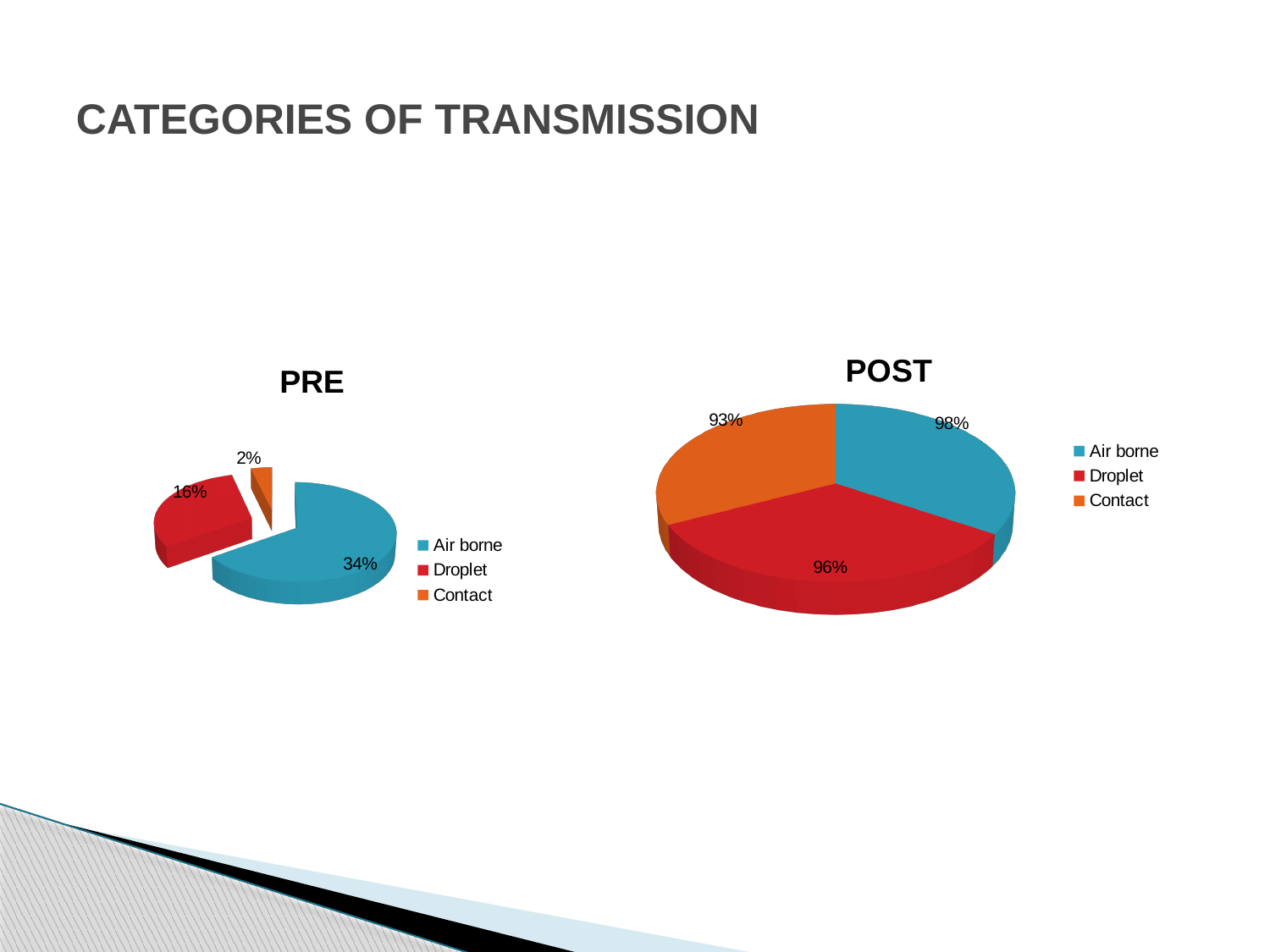

# CATEGORIES OF TRANSMISSION

[unsupported chart]

[unsupported chart]